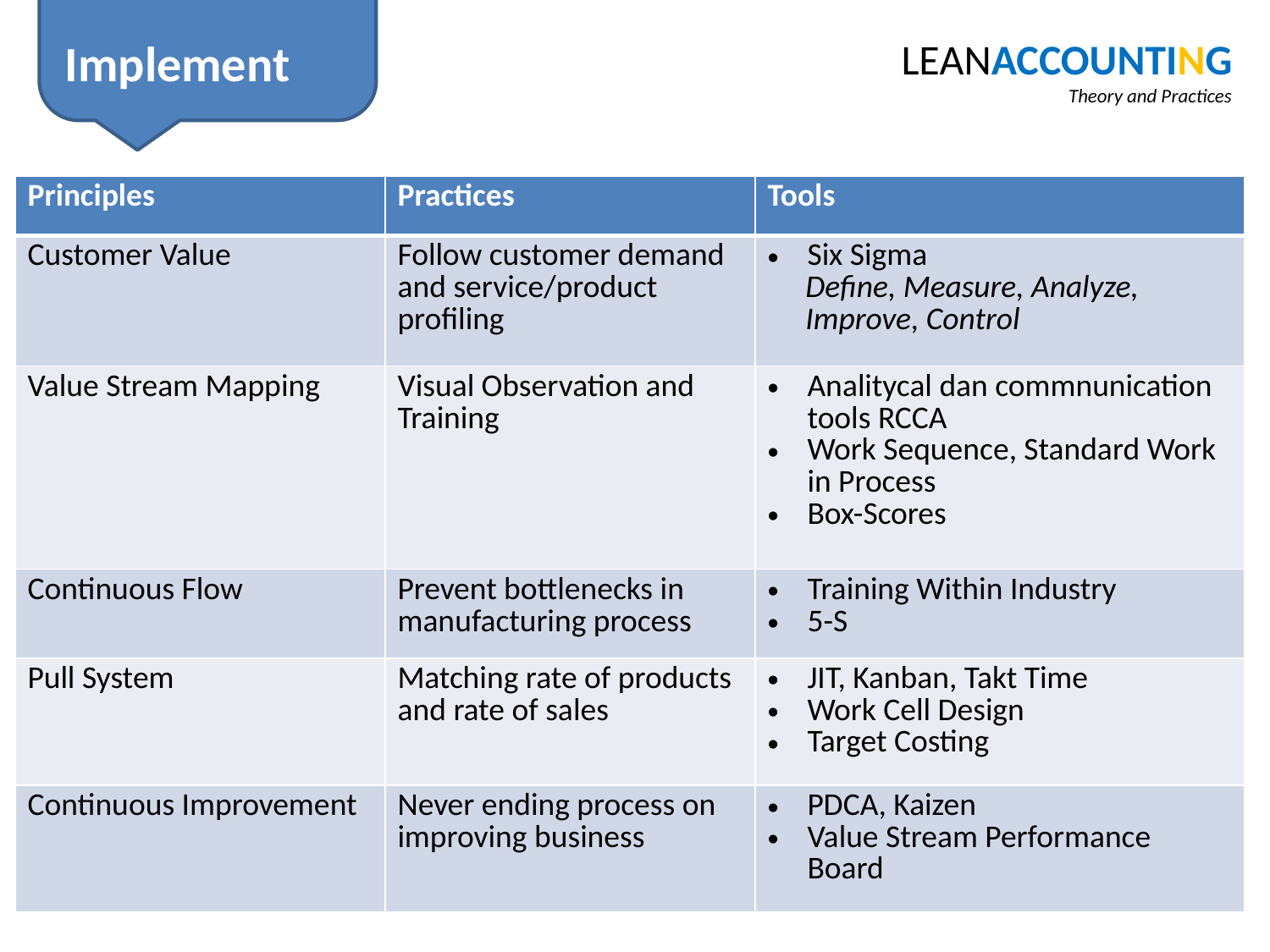

Implement
LEANACCOUNTING
Theory and Practices
| Principles | Practices | Tools |
| --- | --- | --- |
| Customer Value | Follow customer demand and service/product profiling | Six Sigma Define, Measure, Analyze, Improve, Control |
| Value Stream Mapping | Visual Observation and Training | Analitycal dan commnunication tools RCCA Work Sequence, Standard Work in Process Box-Scores |
| Continuous Flow | Prevent bottlenecks in manufacturing process | Training Within Industry 5-S |
| Pull System | Matching rate of products and rate of sales | JIT, Kanban, Takt Time Work Cell Design Target Costing |
| Continuous Improvement | Never ending process on improving business | PDCA, Kaizen Value Stream Performance Board |